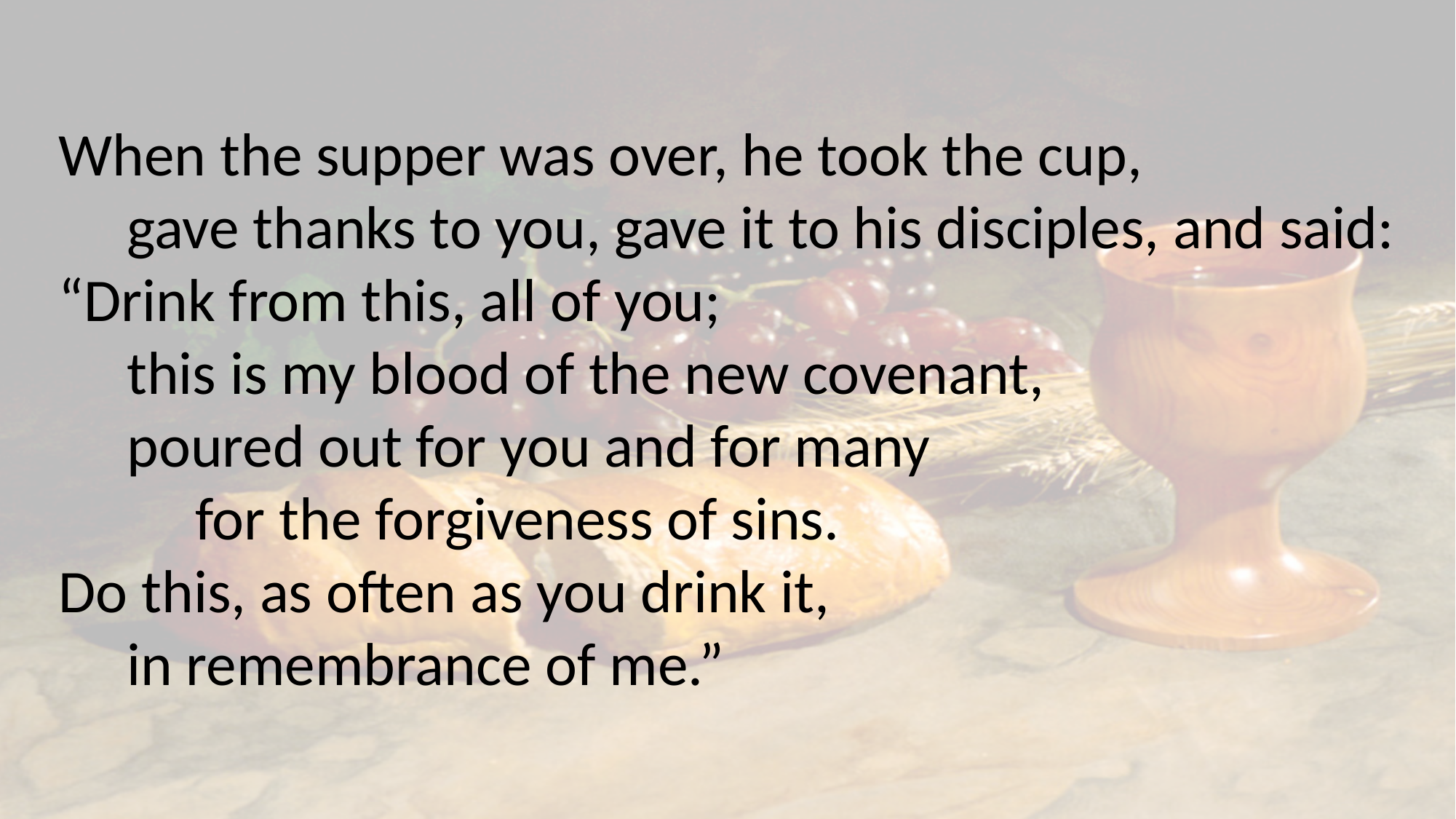

When the supper was over, he took the cup,
     gave thanks to you, gave it to his disciples, and said:
“Drink from this, all of you;
     this is my blood of the new covenant,
     poured out for you and for many
	  for the forgiveness of sins.
Do this, as often as you drink it,
     in remembrance of me.”